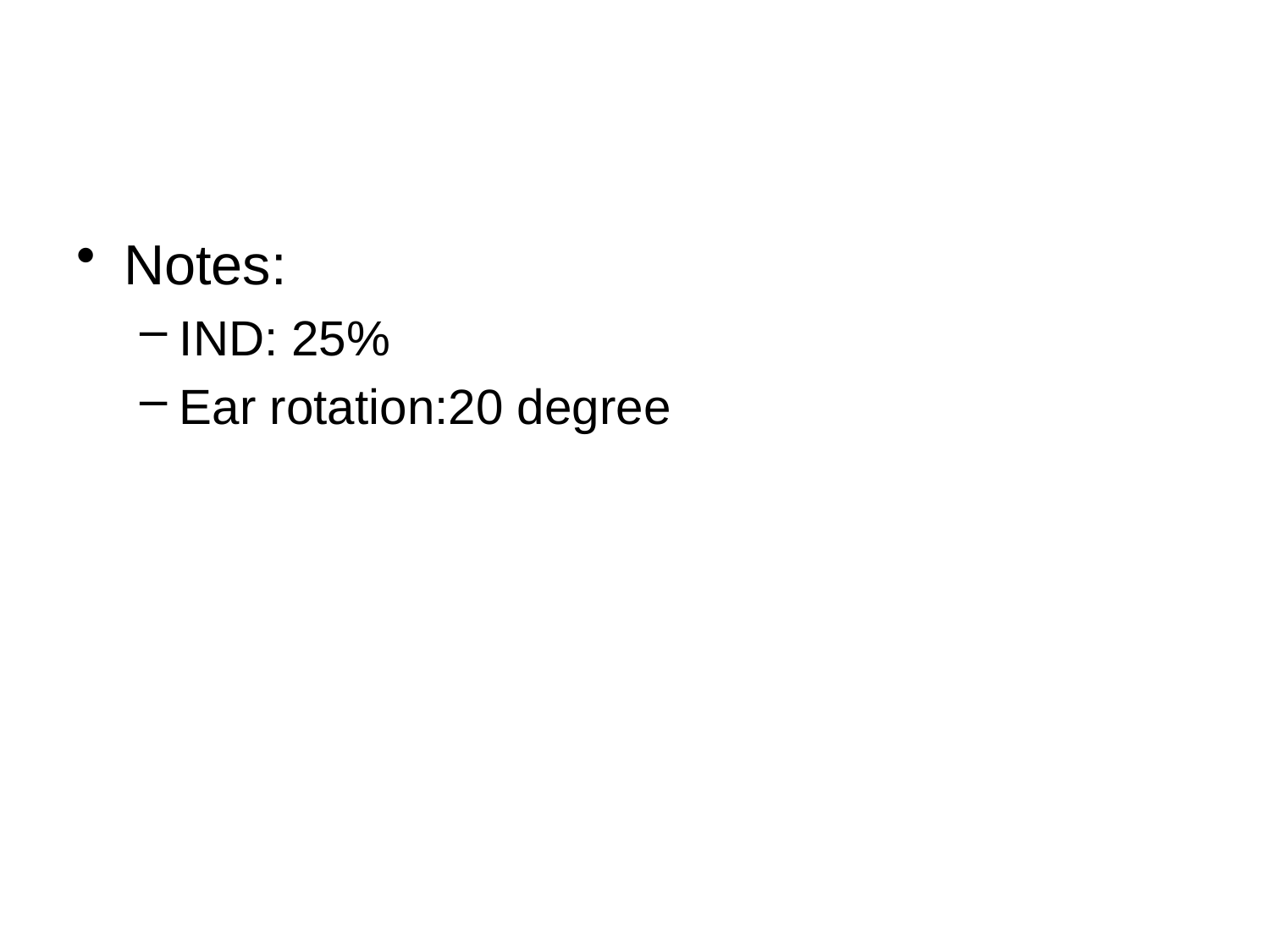

#
Notes:
IND: 25%
Ear rotation:20 degree